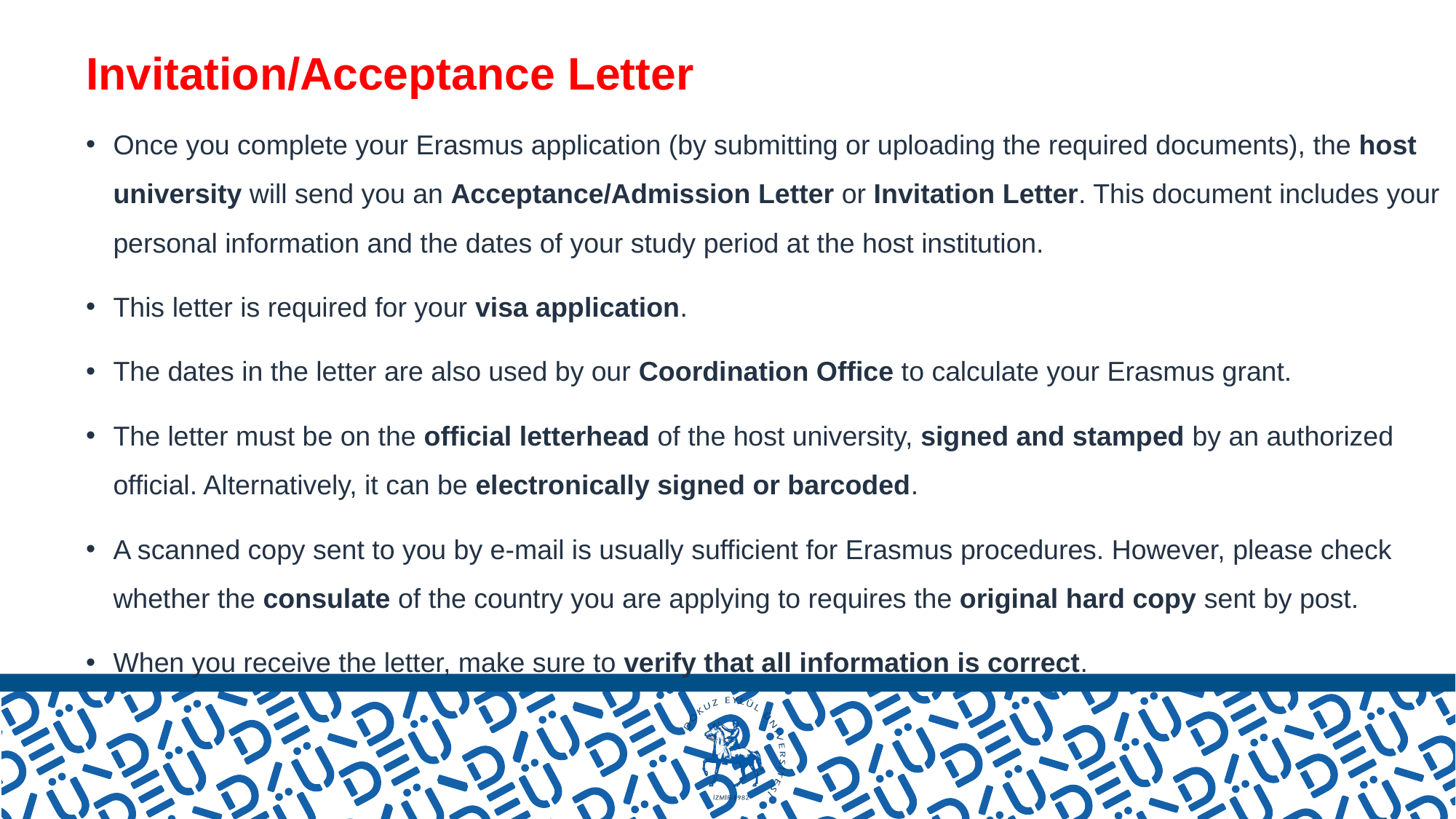

# Invitation/Acceptance Letter
Once you complete your Erasmus application (by submitting or uploading the required documents), the host university will send you an Acceptance/Admission Letter or Invitation Letter. This document includes your personal information and the dates of your study period at the host institution.
This letter is required for your visa application.
The dates in the letter are also used by our Coordination Office to calculate your Erasmus grant.
The letter must be on the official letterhead of the host university, signed and stamped by an authorized official. Alternatively, it can be electronically signed or barcoded.
A scanned copy sent to you by e-mail is usually sufficient for Erasmus procedures. However, please check whether the consulate of the country you are applying to requires the original hard copy sent by post.
When you receive the letter, make sure to verify that all information is correct.